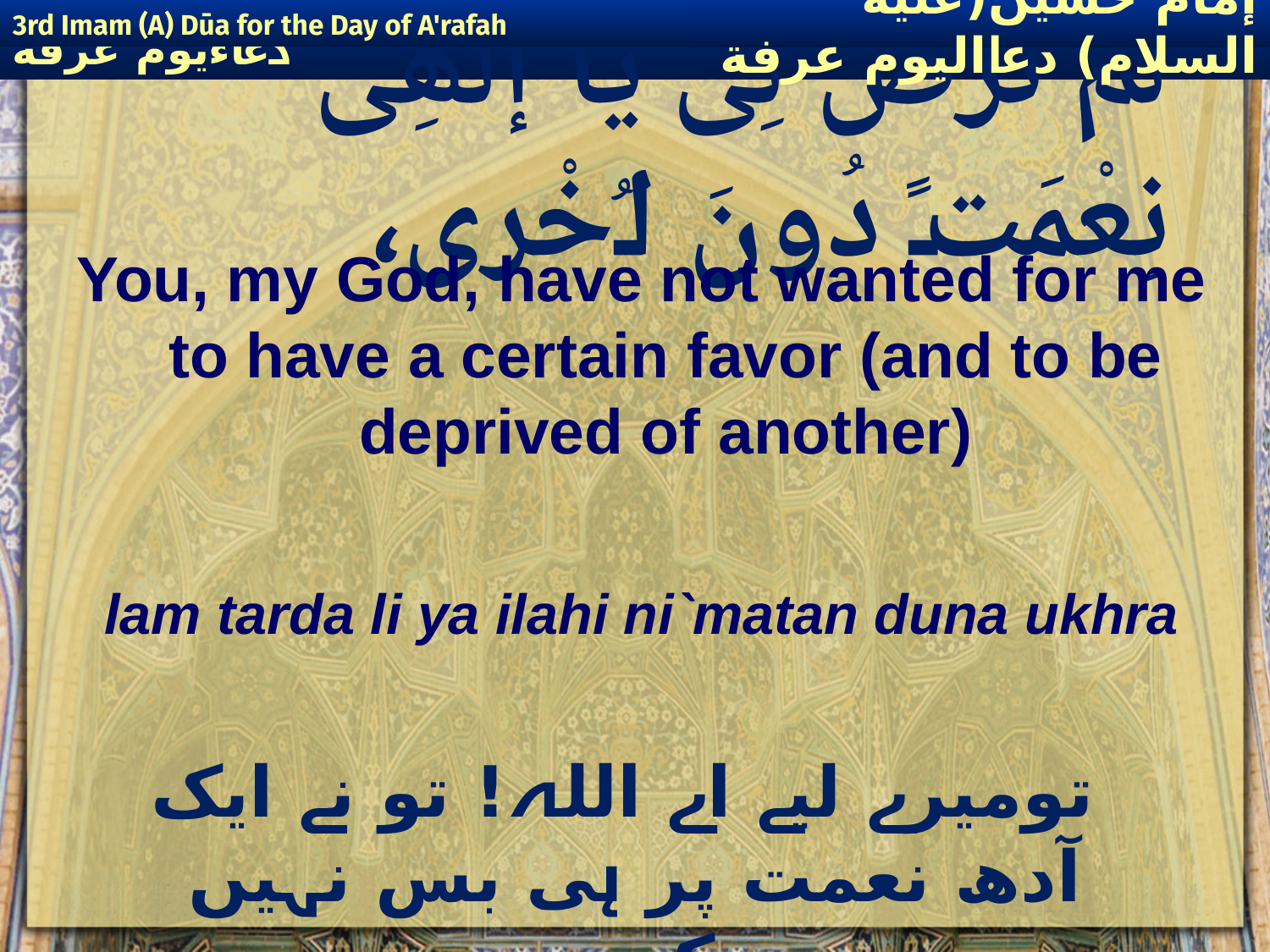

3rd Imam (A) Dūa for the Day of A'rafah
إمام حسين(عليه السلام) دعااليوم عرفة
# لَمْ تَرْضَ لِی یَا إلھِی نِعْمَتً دُونَ اُخْری،
You, my God, have not wanted for me to have a certain favor (and to be deprived of another)
lam tarda li ya ilahi ni`matan duna ukhra
 تومیرے لیے اے اللہ! تو نے ایک آدھ نعمت پر ہی بس نہیں کی